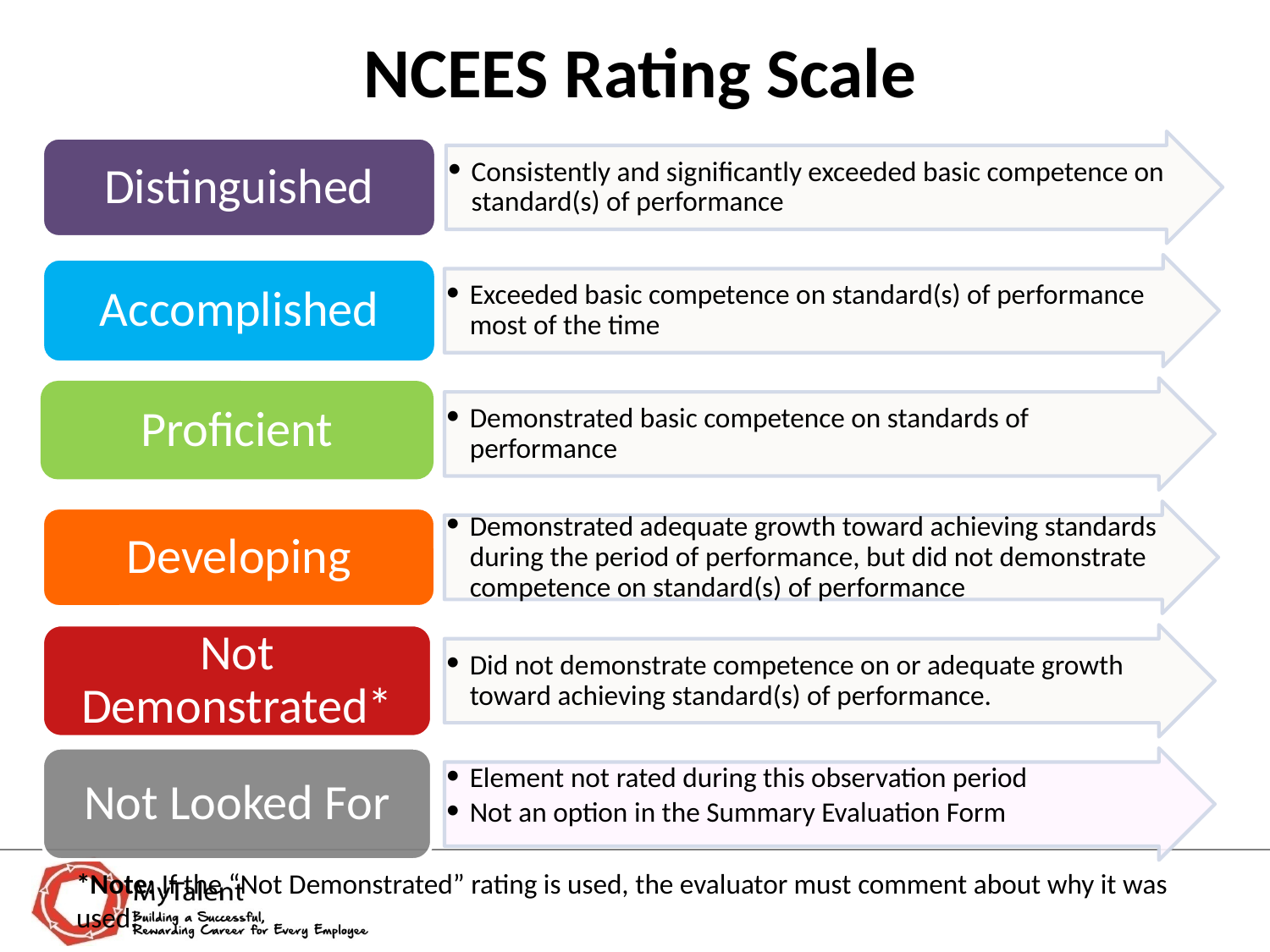

NCEES Rating Scale

Distinguished
Consistently and significantly exceeded basic competence on standard(s) of performance

Accomplished
Exceeded basic competence on standard(s) of performance most of the time

Proficient
Demonstrated basic competence on standards of performance

Developing
Demonstrated adequate growth toward achieving standards during the period of performance, but did not demonstrate competence on standard(s) of performance

Not Demonstrated*
Did not demonstrate competence on or adequate growth toward achieving standard(s) of performance.

Not Looked For
Element not rated during this observation period
Not an option in the Summary Evaluation Form
*Note: If the “Not Demonstrated” rating is used, the evaluator must comment about why it was used.